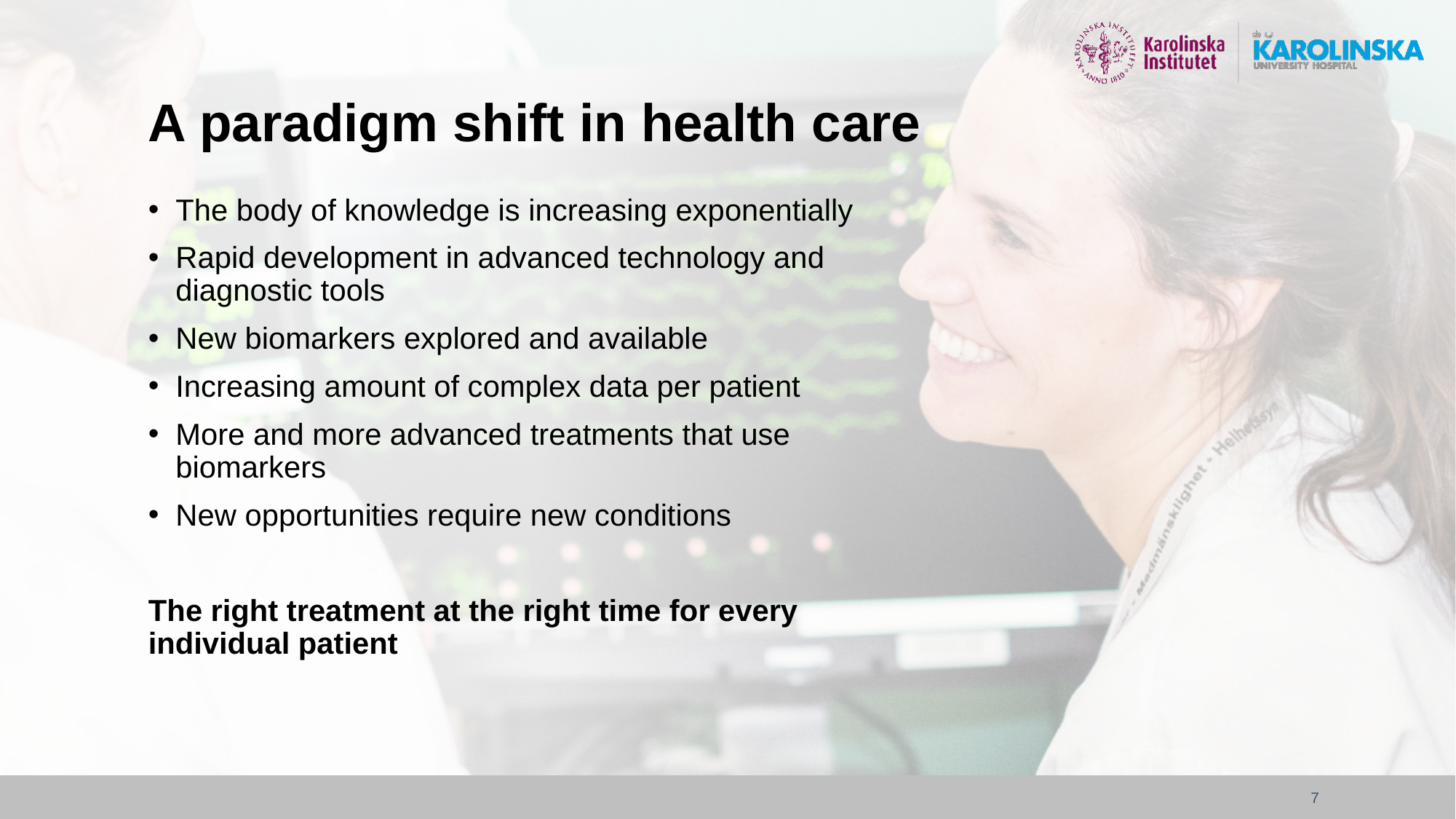

# A paradigm shift in health care
The body of knowledge is increasing exponentially
Rapid development in advanced technology and diagnostic tools
New biomarkers explored and available
Increasing amount of complex data per patient
More and more advanced treatments that use biomarkers
New opportunities require new conditions

The right treatment at the right time for every individual patient

7